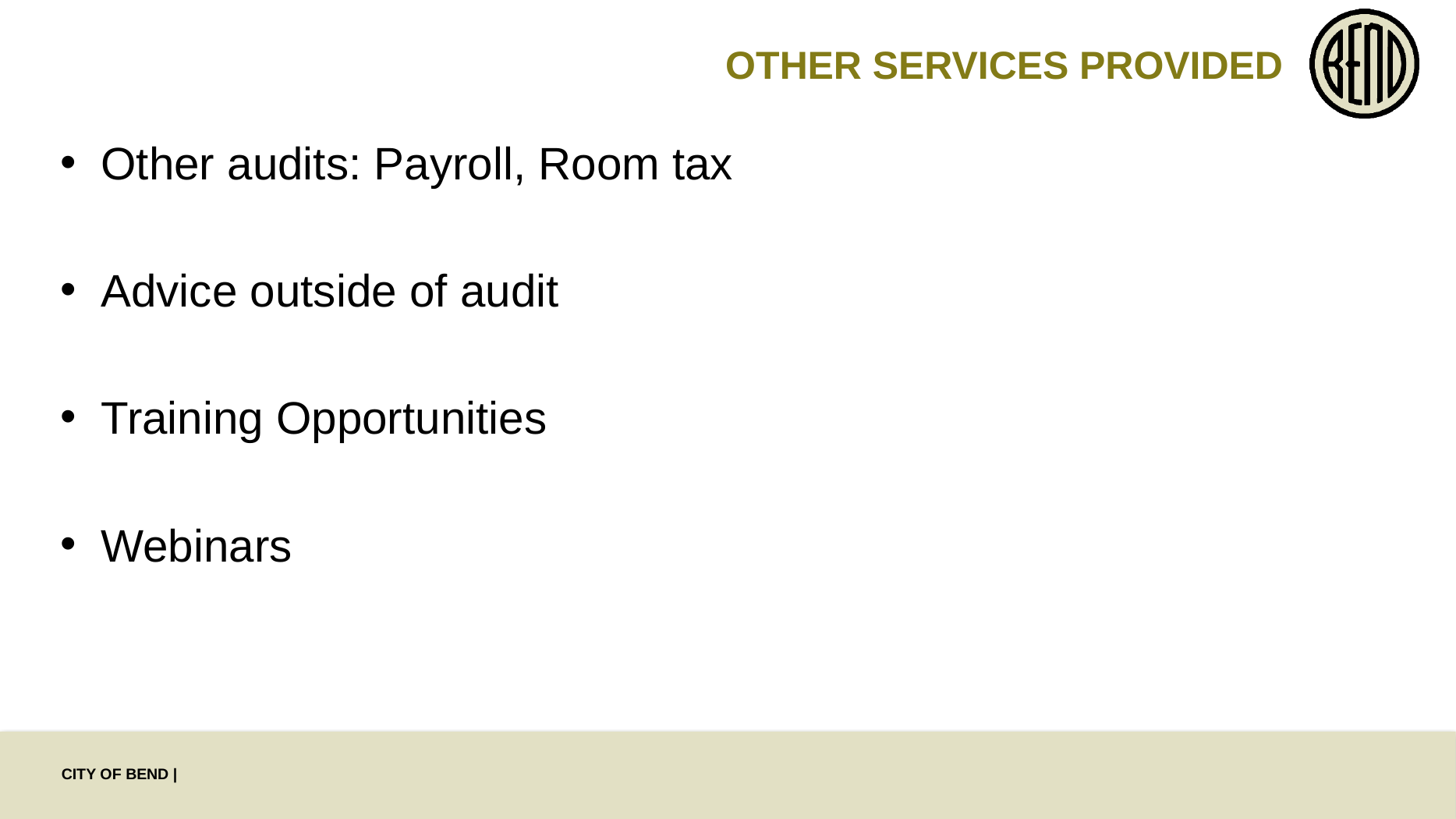

# Other services provided
Other audits: Payroll, Room tax

Advice outside of audit

Training Opportunities

Webinars